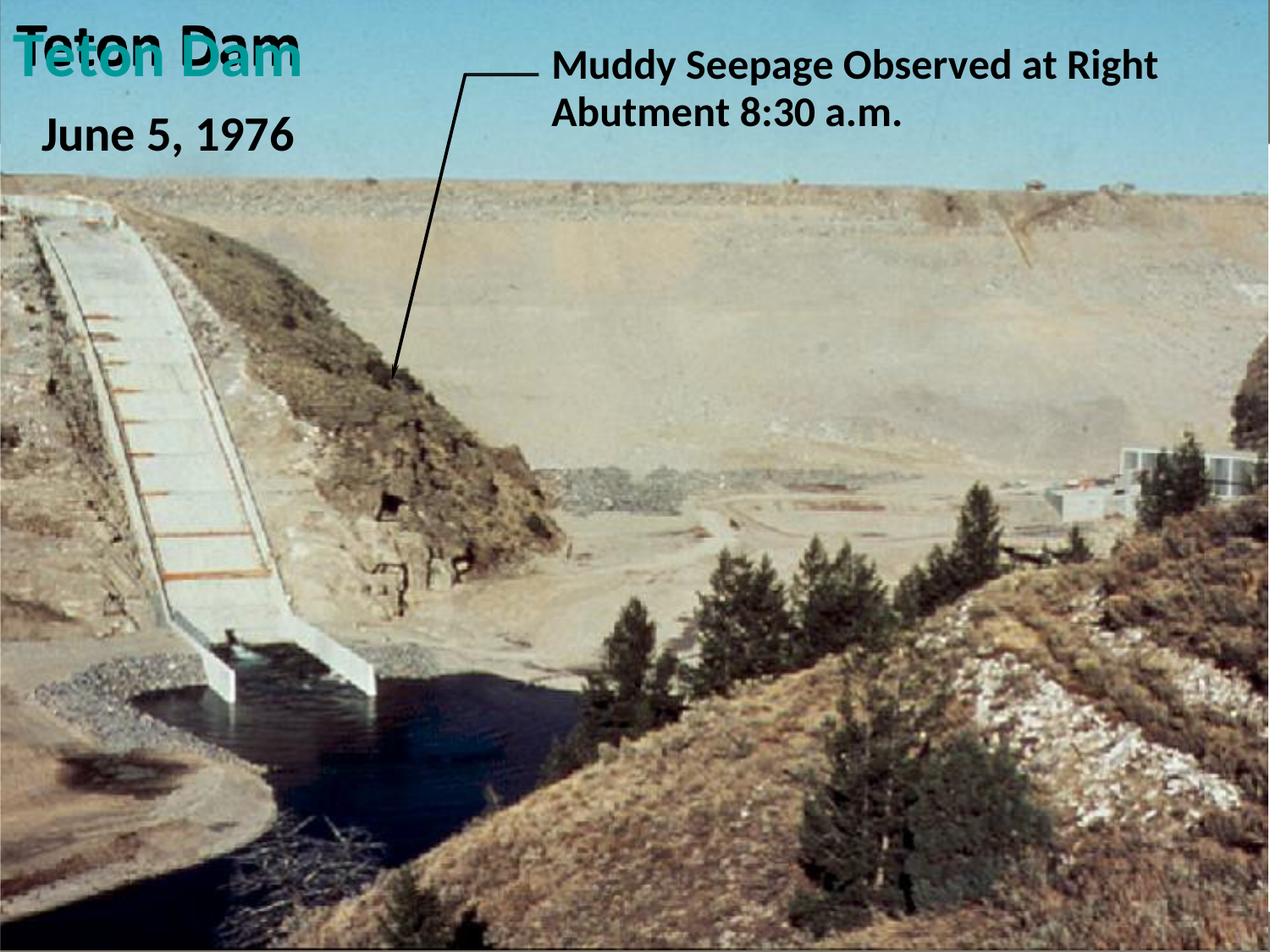

# Teton Dam
June 5, 1976
Muddy Seepage Observed at Right
Abutment 8:30 a.m.